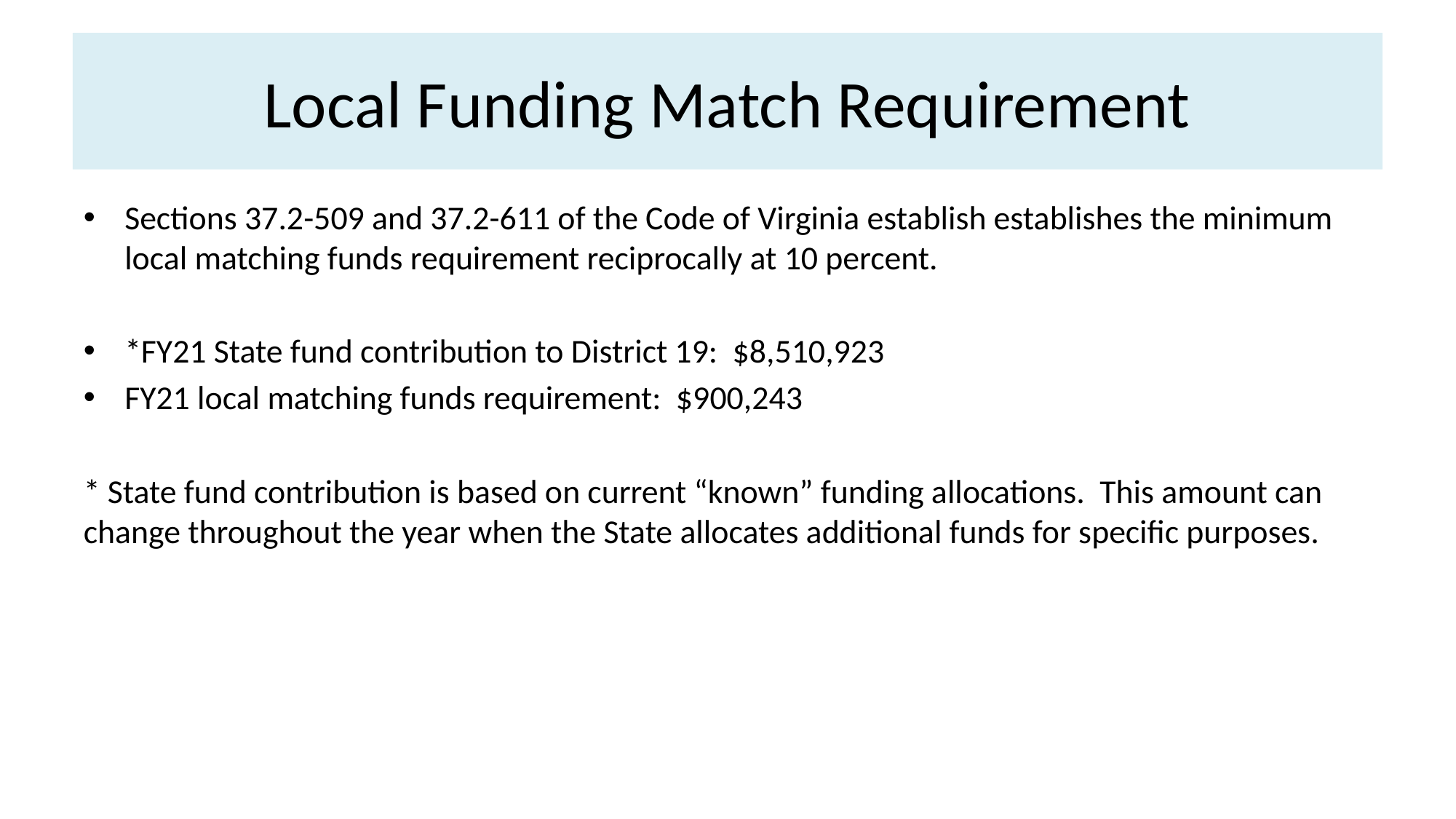

# Local Funding Match Requirement
Sections 37.2-509 and 37.2-611 of the Code of Virginia establish establishes the minimum local matching funds requirement reciprocally at 10 percent.

*FY21 State fund contribution to District 19:  $8,510,923
FY21 local matching funds requirement:  $900,243

* State fund contribution is based on current “known” funding allocations.  This amount can change throughout the year when the State allocates additional funds for specific purposes.